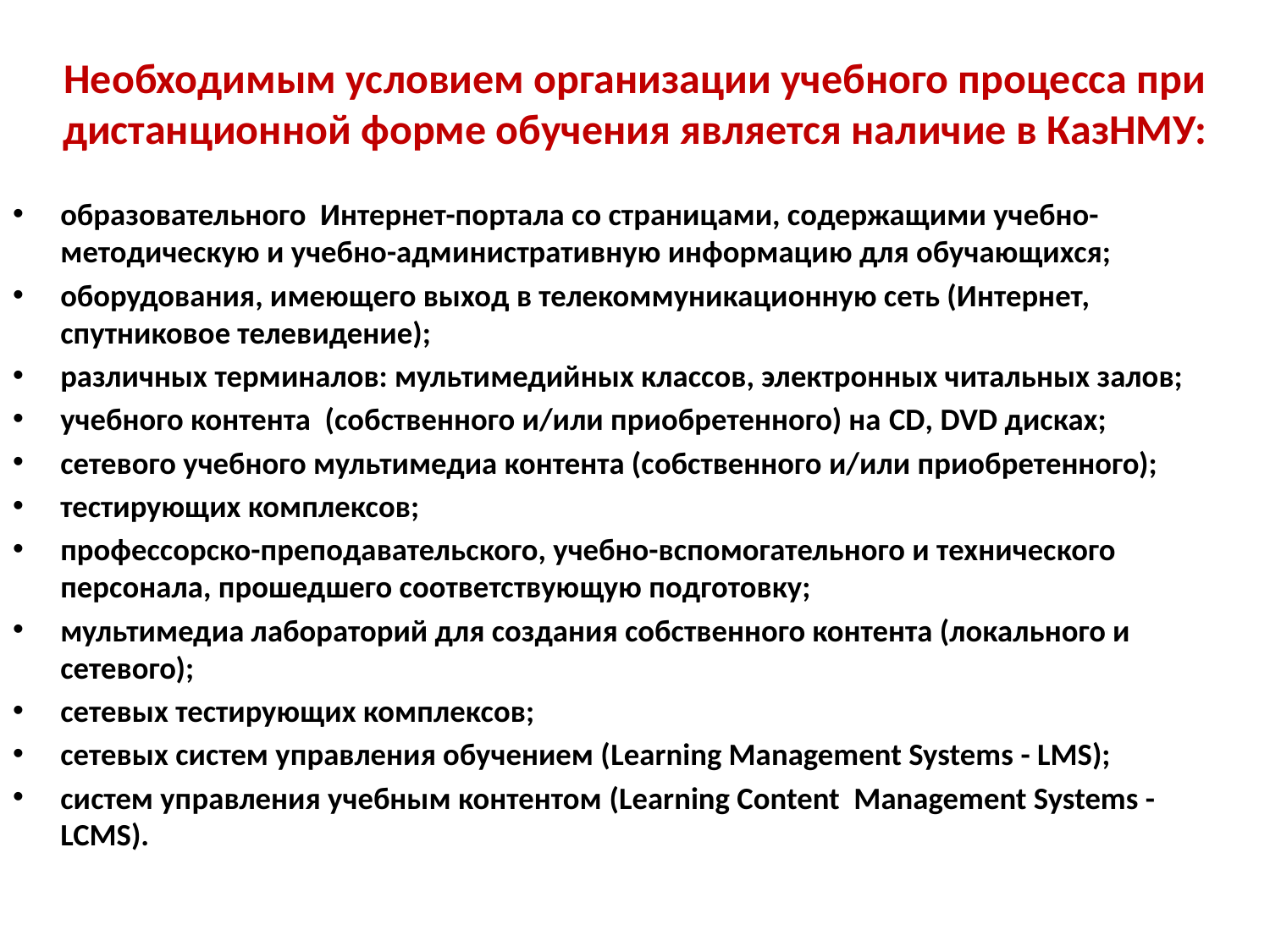

# Необходимым условием организации учебного процесса при дистанционной форме обучения является наличие в КазНМУ:
образовательного  Интернет-портала со страницами, содержащими учебно-методическую и учебно-административную информацию для обучающихся;
оборудования, имеющего выход в телекоммуникационную сеть (Интернет, спутниковое телевидение);
различных терминалов: мультимедийных классов, электронных читальных залов;
учебного контента  (собственного и/или приобретенного) на CD, DVD дисках;
сетевого учебного мультимедиа контента (собственного и/или приобретенного);
тестирующих комплексов;
профессорско-преподавательского, учебно-вспомогательного и технического персонала, прошедшего соответствующую подготовку;
мультимедиа лабораторий для создания собственного контента (локального и сетевого);
сетевых тестирующих комплексов;
сетевых систем управления обучением (Learning Management Systems - LMS);
систем управления учебным контентом (Learning Content  Management Systems - LCMS).